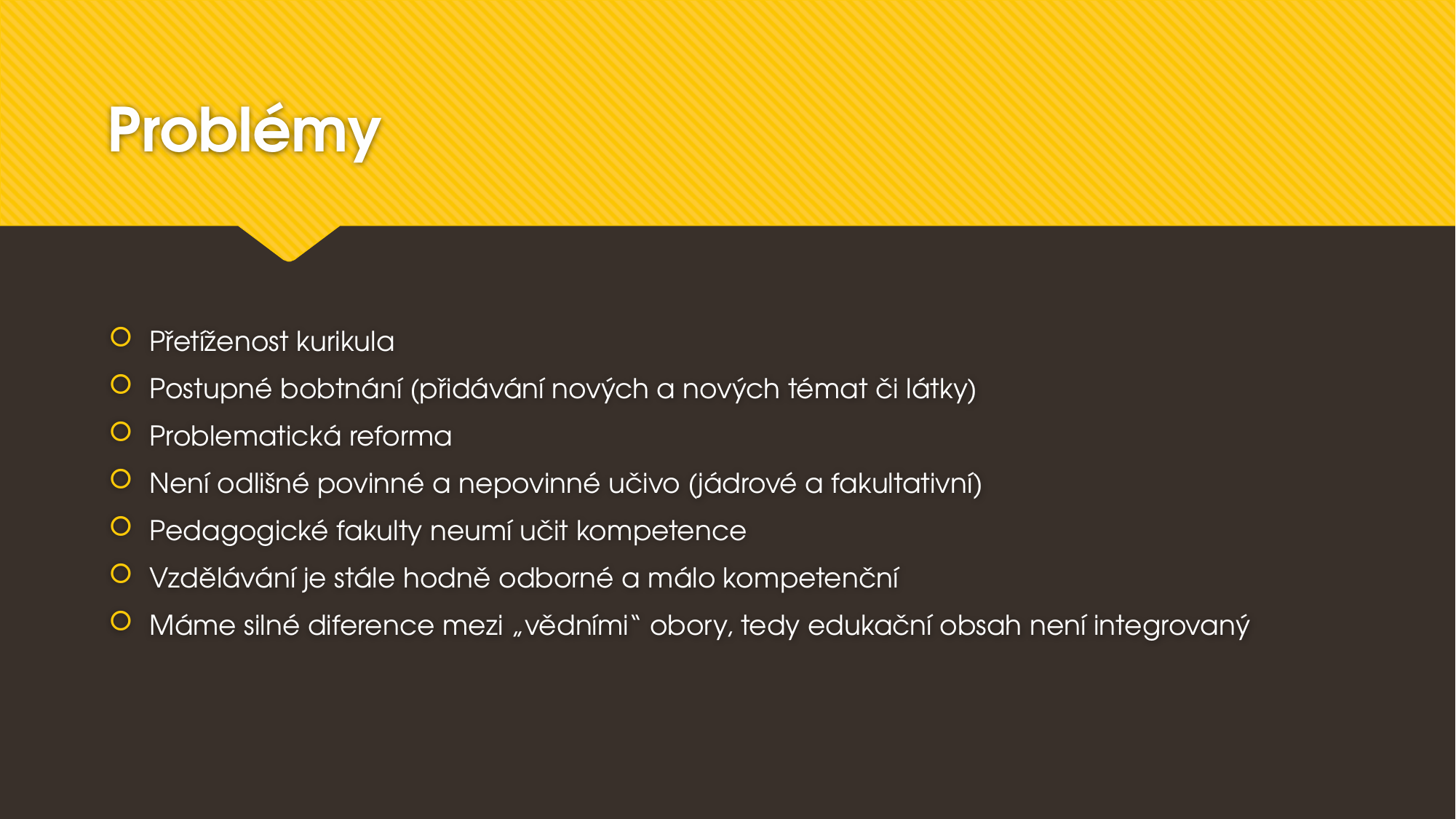

# Problémy
Přetíženost kurikula
Postupné bobtnání (přidávání nových a nových témat či látky)
Problematická reforma
Není odlišné povinné a nepovinné učivo (jádrové a fakultativní)
Pedagogické fakulty neumí učit kompetence
Vzdělávání je stále hodně odborné a málo kompetenční
Máme silné diference mezi „vědními“ obory, tedy edukační obsah není integrovaný